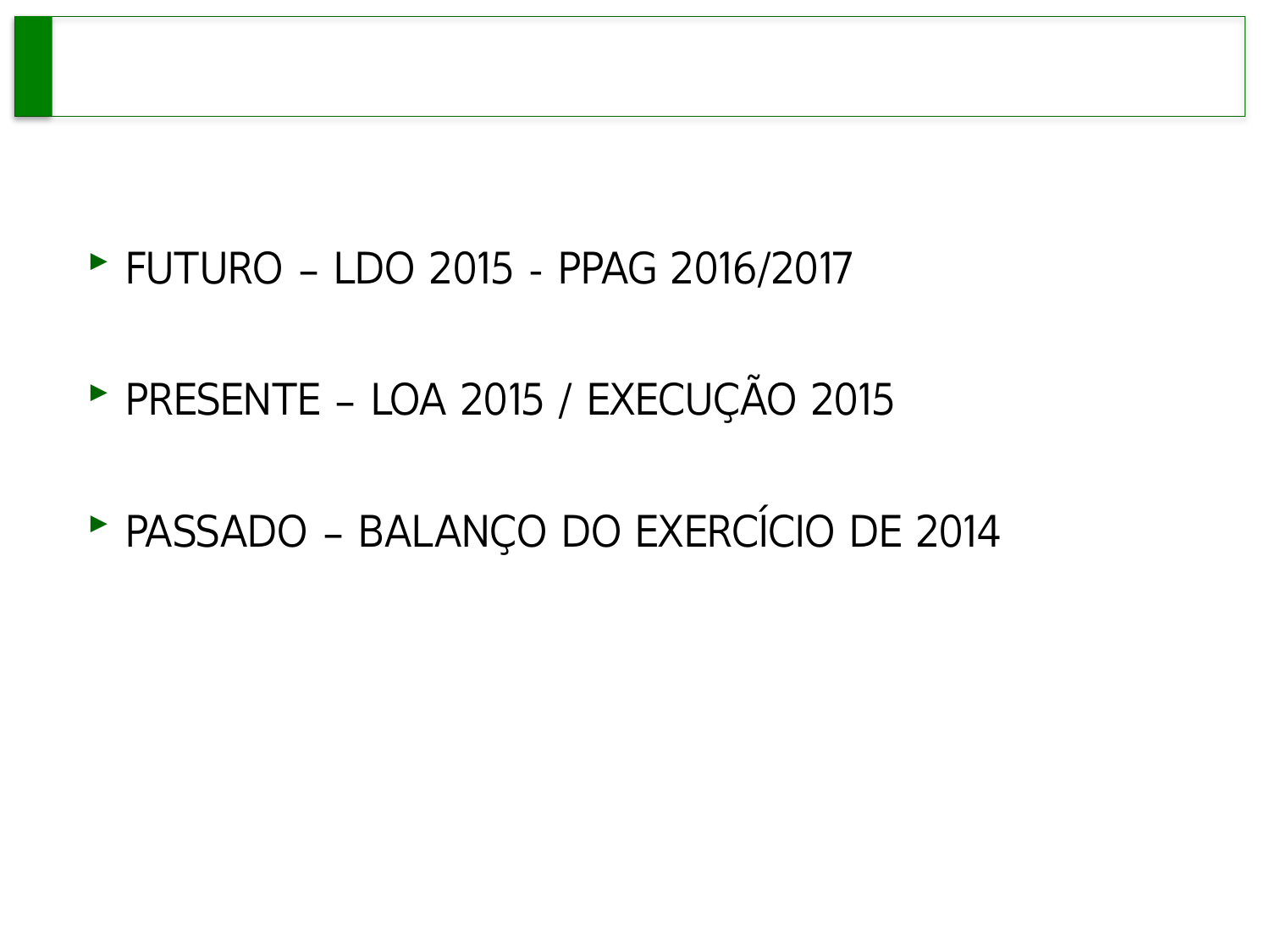

#

FUTURO – LDO 2015 - PPAG 2016/2017

PRESENTE – LOA 2015 / EXECUÇÃO 2015

PASSADO – BALANÇO DO EXERCÍCIO DE 2014